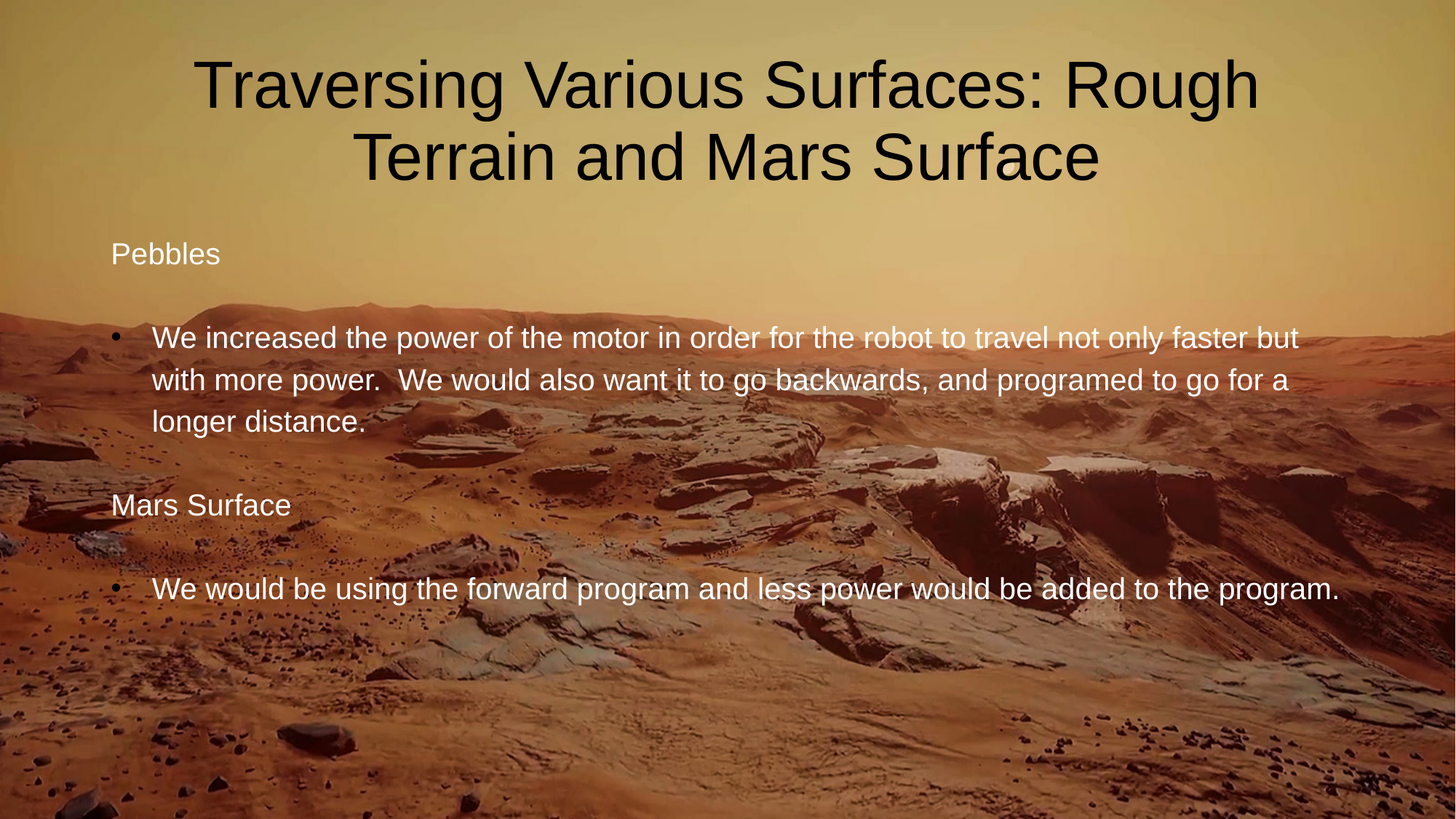

# Traversing Various Surfaces: Rough Terrain and Mars Surface
Pebbles

We increased the power of the motor in order for the robot to travel not only faster but with more power.  We would also want it to go backwards, and programed to go for a longer distance.

Mars Surface

We would be using the forward program and less power would be added to the program.